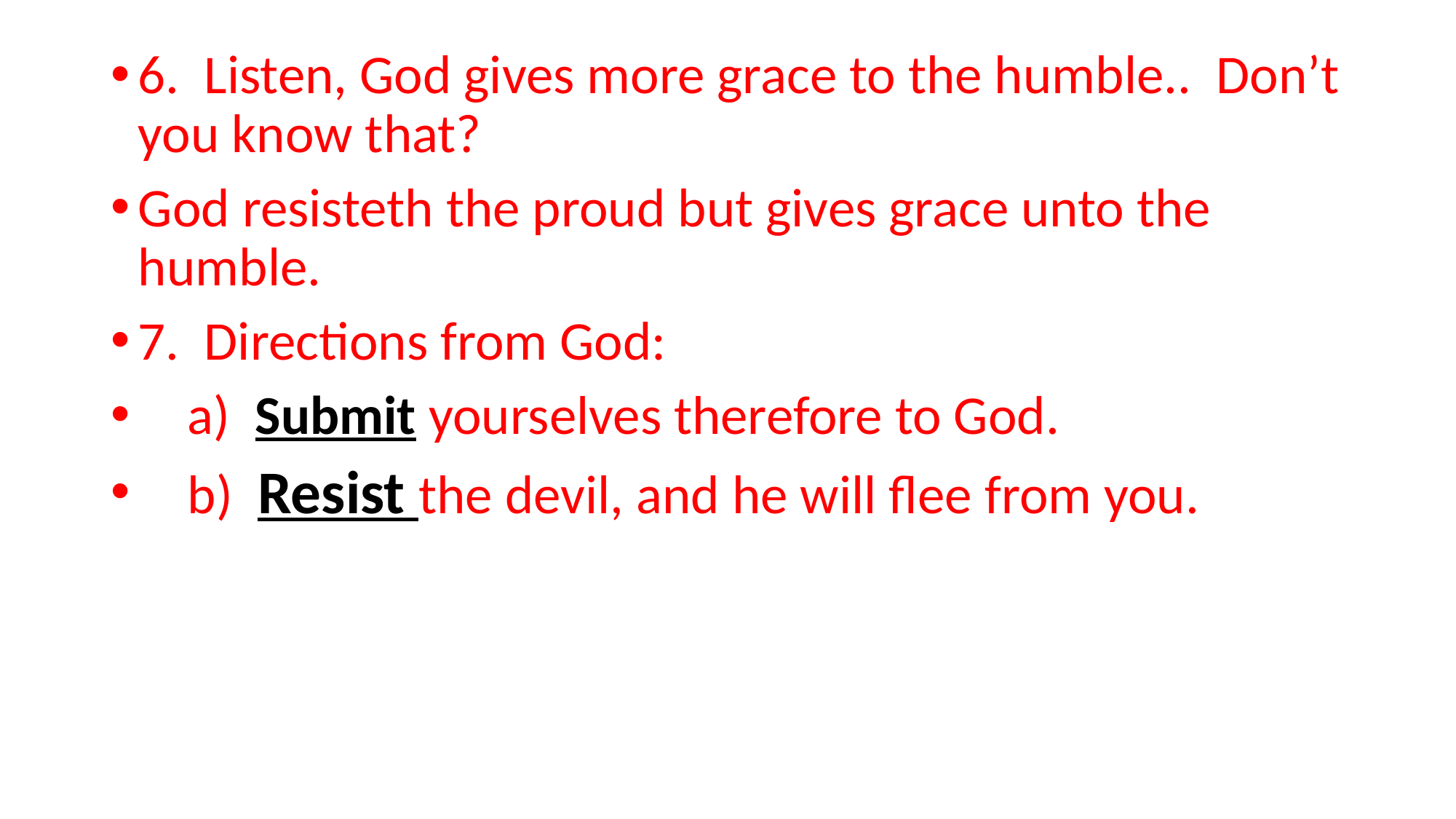

6.  Listen, God gives more grace to the humble..  Don’t you know that?
God resisteth the proud but gives grace unto the humble.
7.  Directions from God:
    a)  Submit yourselves therefore to God.
    b)  Resist the devil, and he will flee from you.